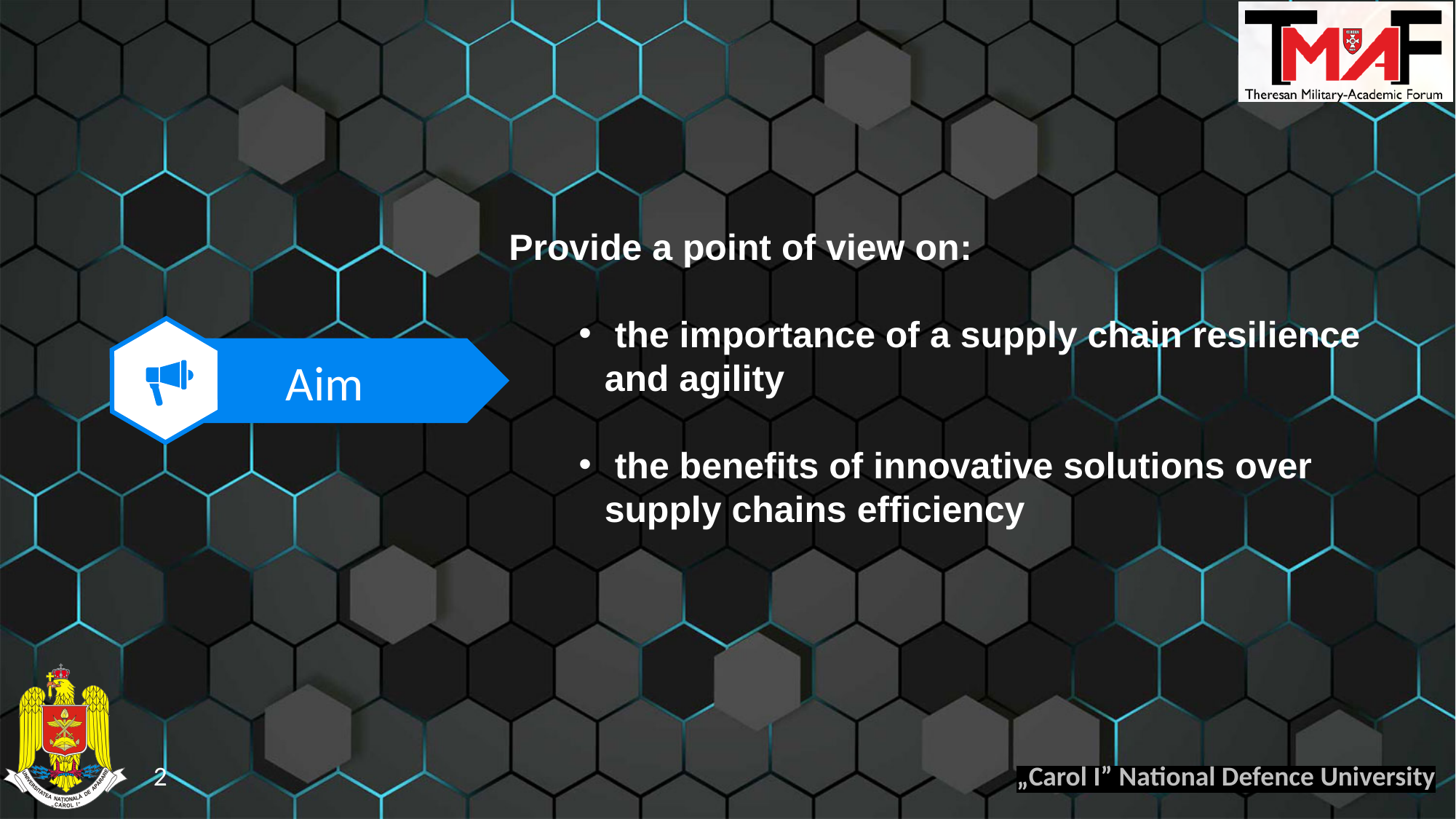

Provide a point of view on:

 the importance of a supply chain resilience and agility

 the benefits of innovative solutions over supply chains efficiency

Aim